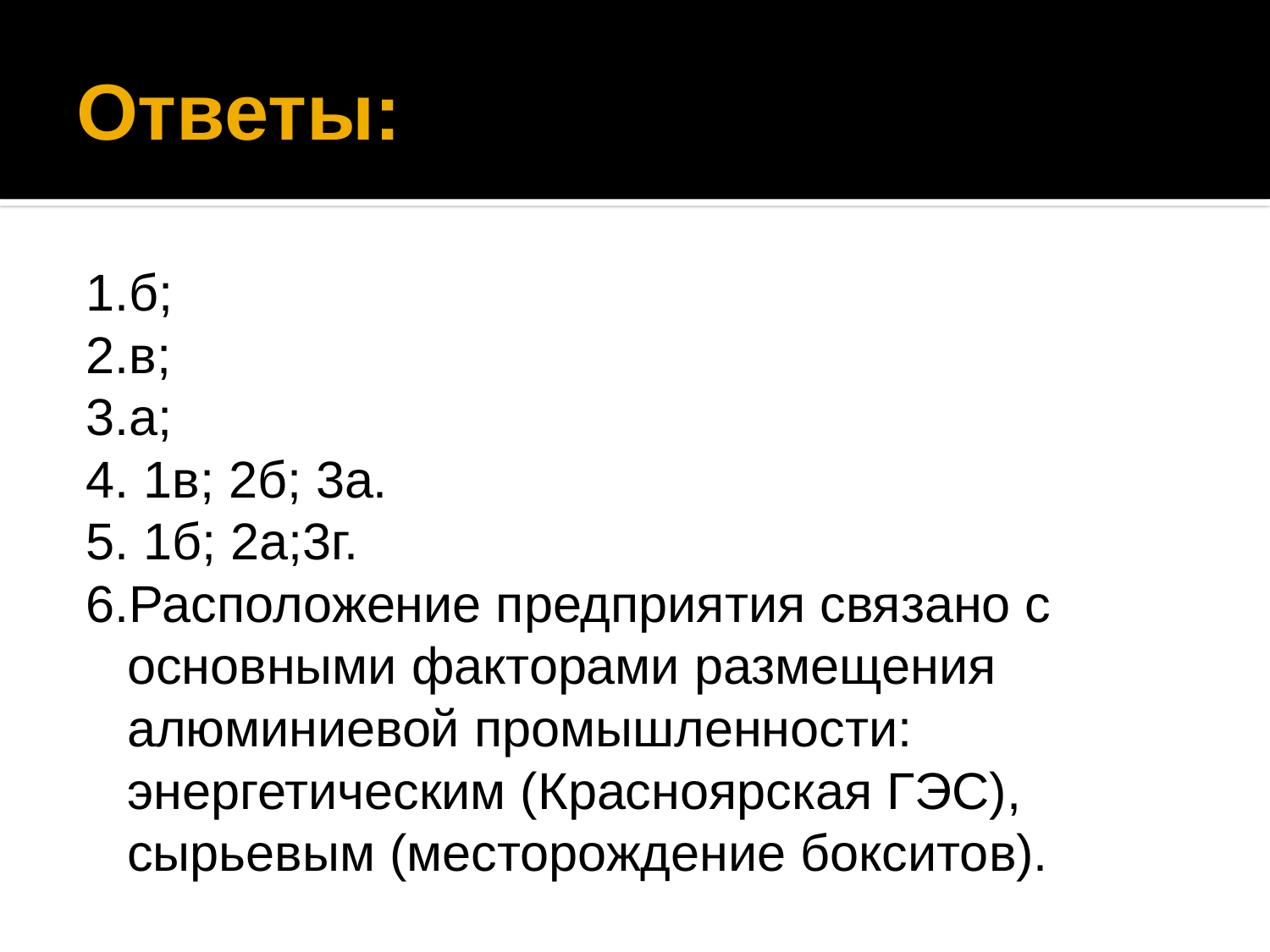

# Ответы:
1.б;
2.в;
3.а;
4. 1в; 2б; 3а.
5. 1б; 2а;3г.
6.Расположение предприятия связано с основными факторами размещения алюминиевой промышленности:  энергетическим (Красноярская ГЭС), сырьевым (месторождение бокситов).